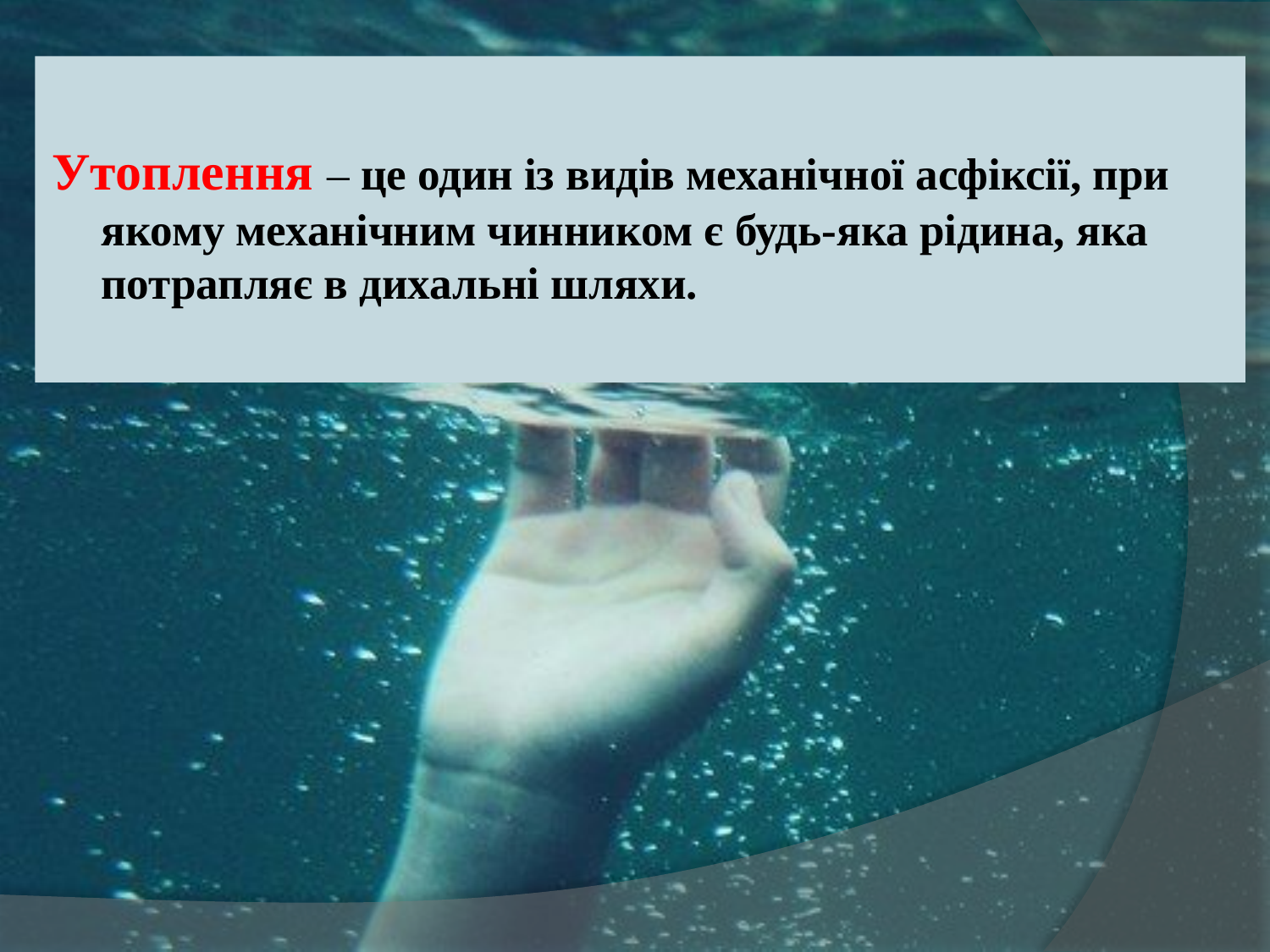

Утоплення – це один із видів механічної асфіксії, при якому механічним чинником є будь-яка рідина, яка потрапляє в дихальні шляхи.